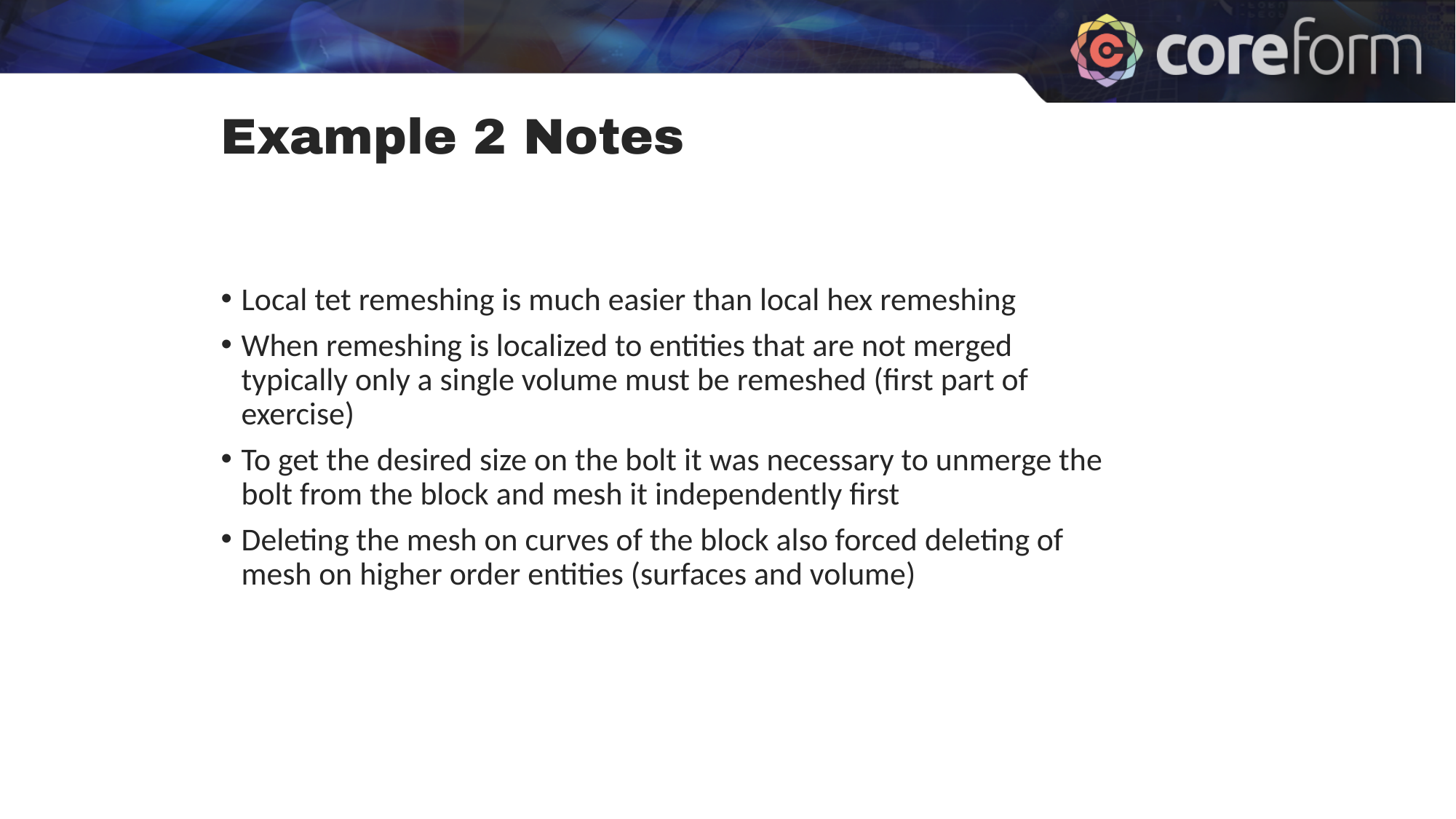

Example 2 Notes

Local tet remeshing is much easier than local hex remeshing
When remeshing is localized to entities that are not merged typically only a single volume must be remeshed (first part of exercise)
To get the desired size on the bolt it was necessary to unmerge the bolt from the block and mesh it independently first
Deleting the mesh on curves of the block also forced deleting of mesh on higher order entities (surfaces and volume)